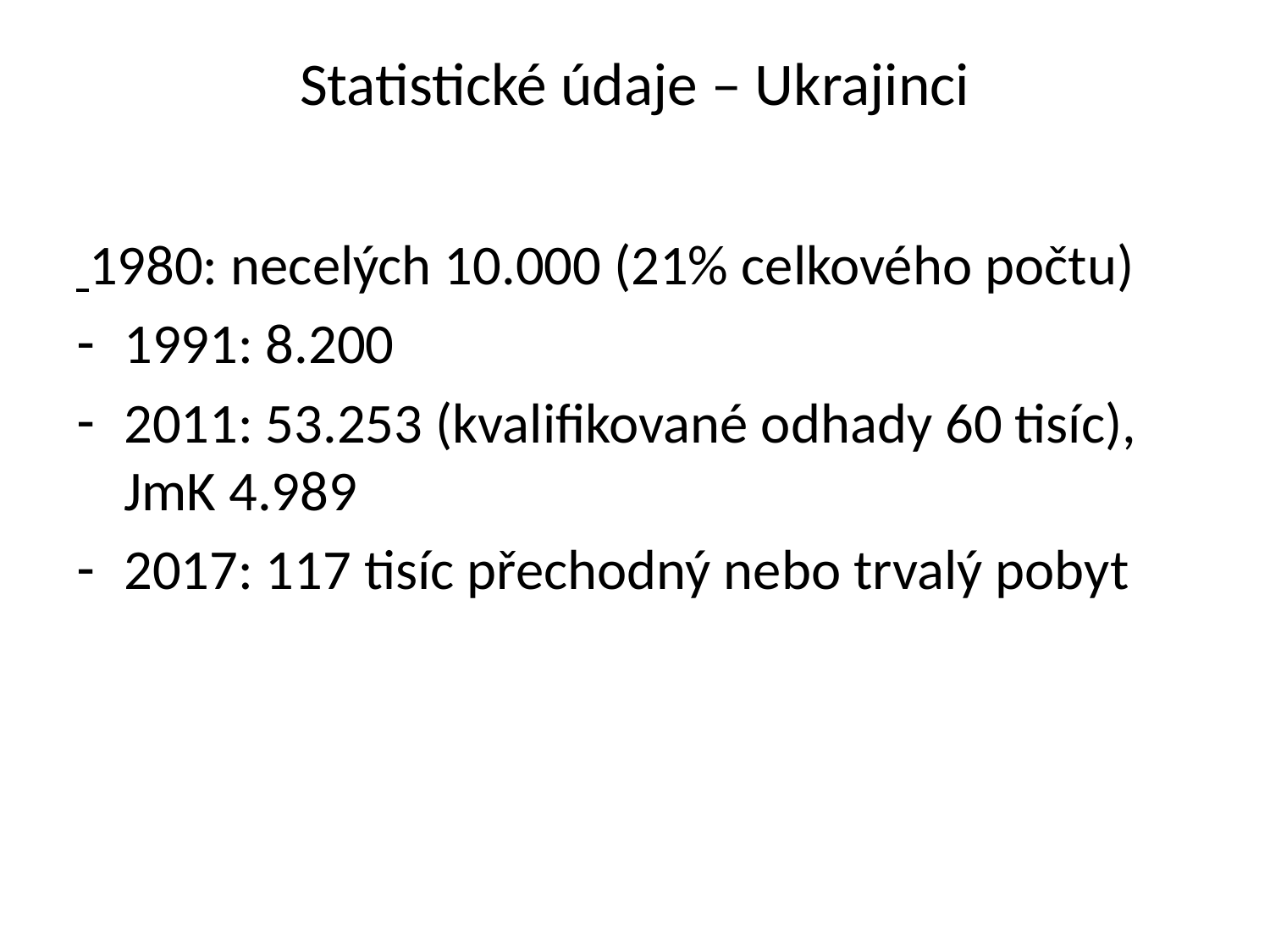

# Statistické údaje – Ukrajinci
 1980: necelých 10.000 (21% celkového počtu)
1991: 8.200
2011: 53.253 (kvalifikované odhady 60 tisíc), JmK 4.989
2017: 117 tisíc přechodný nebo trvalý pobyt